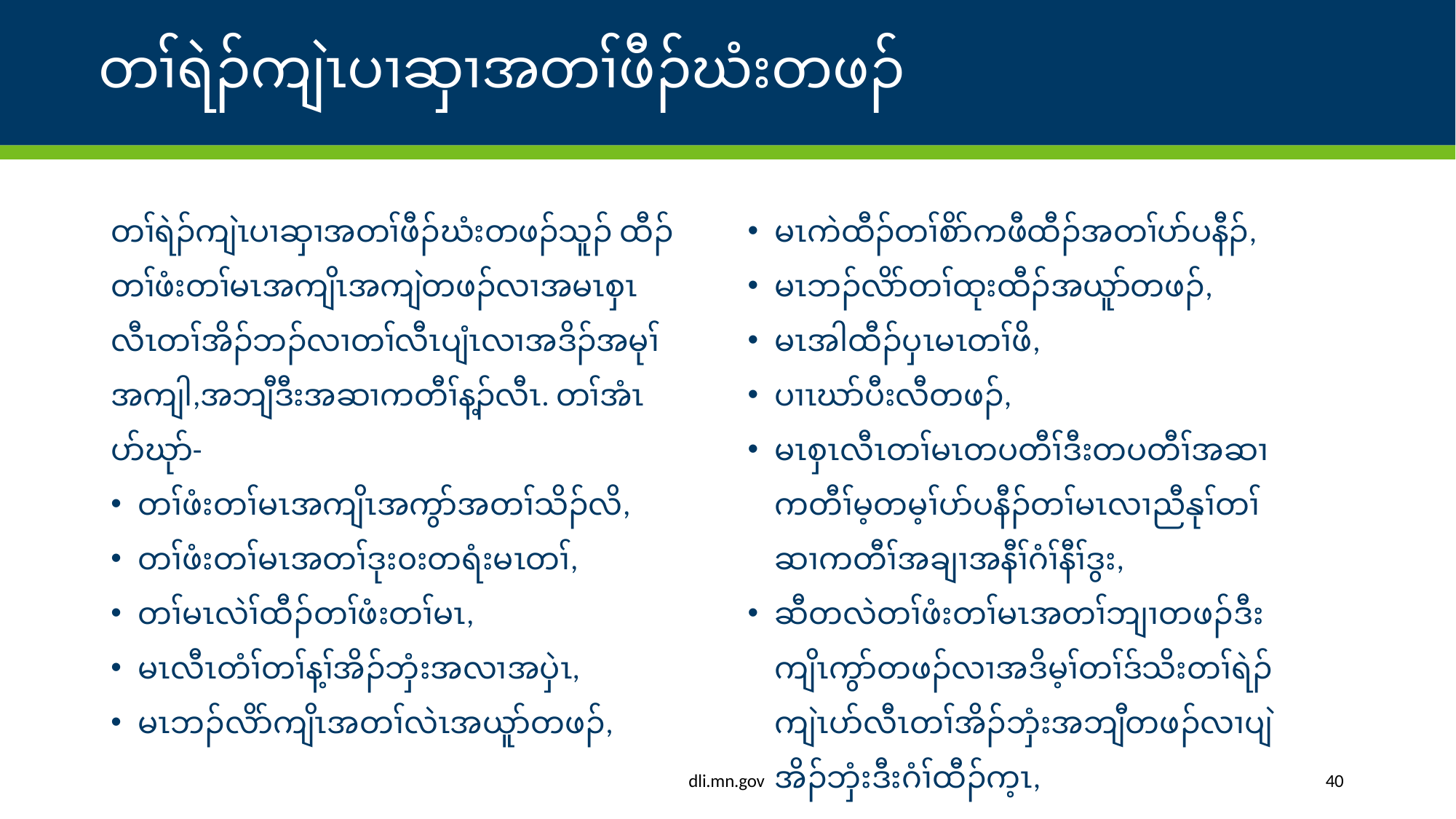

# တၢ်ရဲၣ်ကျဲၤပၢဆှၢအတၢ်ဖီၣ်ဃံးတဖၣ်
တၢ်ရဲၣ်ကျဲၤပၢဆှၢအတၢ်ဖီၣ်ဃံးတဖၣ်သူၣ် ထီၣ်တၢ်ဖံးတၢ်မၤအကျိၤအကျဲတဖၣ်လၢအမၤစှၤလီၤတၢ်အိၣ်ဘၣ်လၢတၢ်လီၤပျံၤလၢအဒိၣ်အမုၢ်အကျါ,အဘျီဒီးအဆၢကတီၢ်န့ၣ်လီၤ. တၢ်အံၤပာ်ဃုာ်-
တၢ်ဖံးတၢ်မၤအကျိၤအကွာ်အတၢ်သိၣ်လိ,
တၢ်ဖံးတၢ်မၤအတၢ်ဒုး၀းတရံးမၤတၢ်,
တၢ်မၤလဲၢ်ထီၣ်တၢ်ဖံးတၢ်မၤ,
မၤလီၤတံၢ်တၢ်န့ၢ်အိၣ်ဘှံးအလၢအပှဲၤ,
မၤဘၣ်လိာ်ကျိၤအတၢ်လဲၤအယူာ်တဖၣ်,
မၤကဲထီၣ်တၢ်စိာ်ကဖီထီၣ်အတၢ်ပာ်ပနီၣ်,
မၤဘၣ်လိာ်တၢ်ထုးထီၣ်အယူာ်တဖၣ်,
မၤအါထီၣ်ပှၤမၤတၢ်ဖိ,
ပၢၤဃာ်ပီးလီတဖၣ်,
မၤစှၤလီၤတၢ်မၤတပတီၢ်ဒီးတပတီၢ်အဆၢကတီၢ်မ့တမ့ၢ်ပာ်ပနီၣ်တၢ်မၤလၢညီနုၢ်တၢ်ဆၢကတီၢ်အချၢအနီၢ်ဂံၢ်နီၢ်ဒွး,
ဆီတလဲတၢ်ဖံးတၢ်မၤအတၢ်ဘျၢတဖၣ်ဒီးကျိၤကွာ်တဖၣ်လၢအဒိမ့ၢ်တၢ်ဒ်သိးတၢ်ရဲၣ်ကျဲၤပာ်လီၤတၢ်အိၣ်ဘှံးအဘျီတဖၣ်လၢပျဲအိၣ်ဘှံးဒီးဂံၢ်ထီၣ်က့ၤ,
dli.mn.gov
40